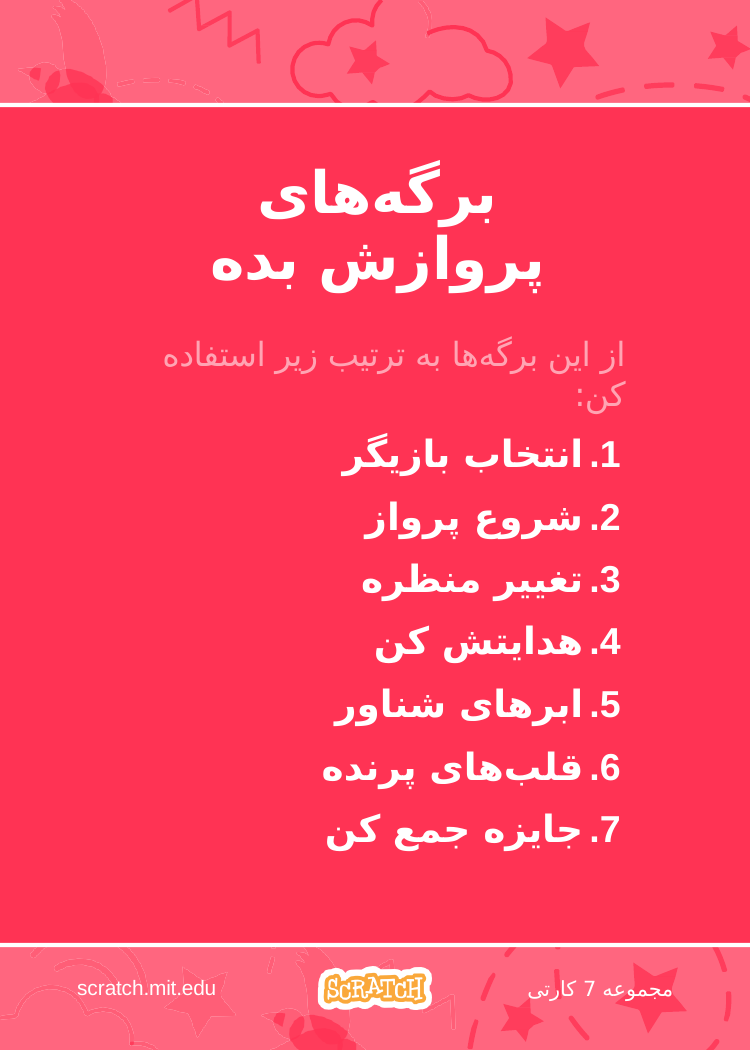

# برگه‌‌های پروازش بده

از این برگه‌ها به ترتیب زیر استفاده کن:
انتخاب بازیگر
شروع پرواز
تغییر منظره
هدایتش کن
ابرهای شناور
قلب‌های پرنده
جایزه جمع کن

scratch.mit.edu
مجموعه 7 کارتی